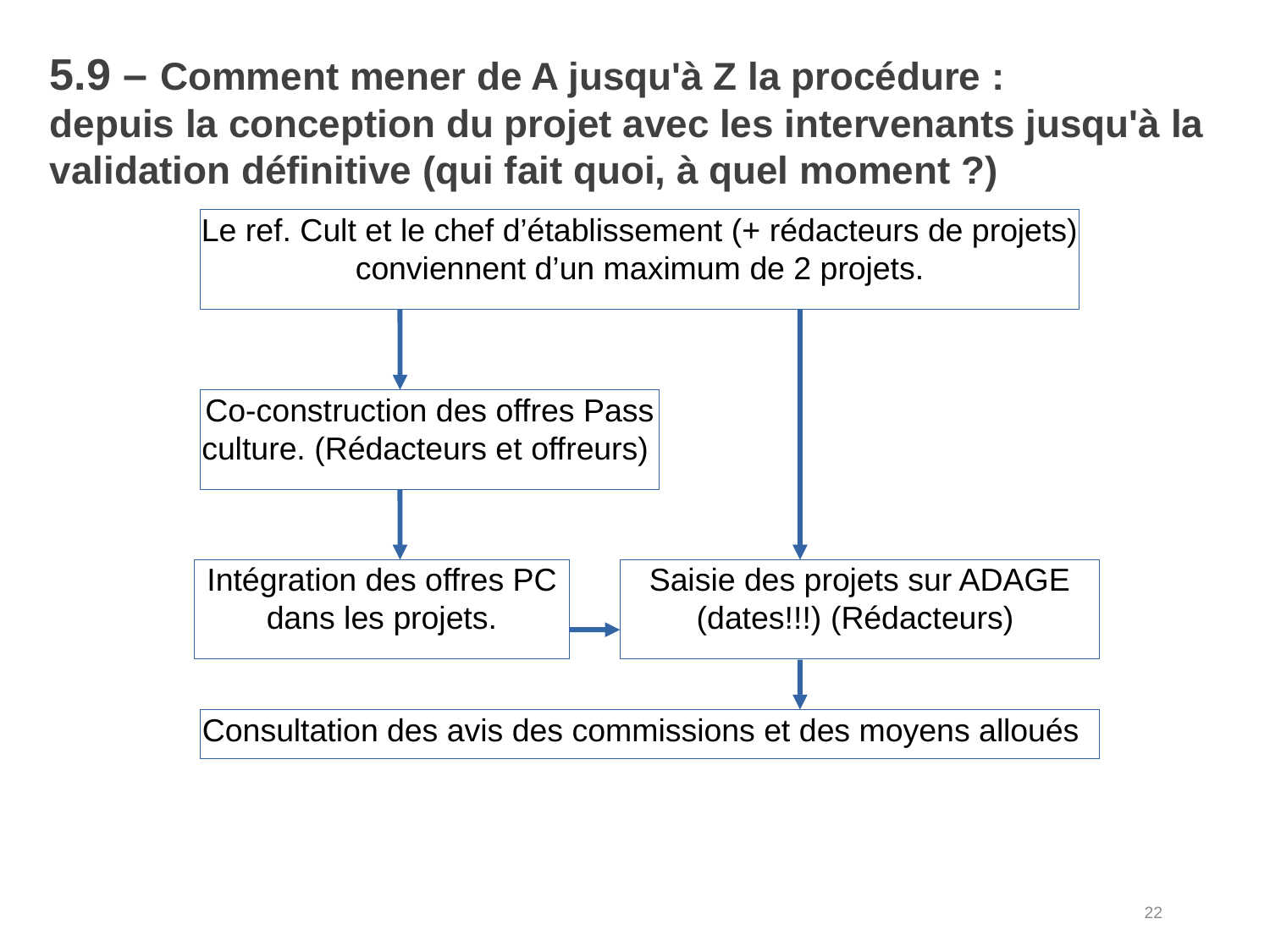

5.9 – Comment mener de A jusqu'à Z la procédure :
depuis la conception du projet avec les intervenants jusqu'à la
validation définitive (qui fait quoi, à quel moment ?)

Le ref. Cult et le chef d’établissement (+ rédacteurs de projets) conviennent d’un maximum de 2 projets.

Co-construction des offres Pass culture. (Rédacteurs et offreurs)

Intégration des offres PC dans les projets.
Saisie des projets sur ADAGE (dates!!!) (Rédacteurs)

Consultation des avis des commissions et des moyens alloués
22